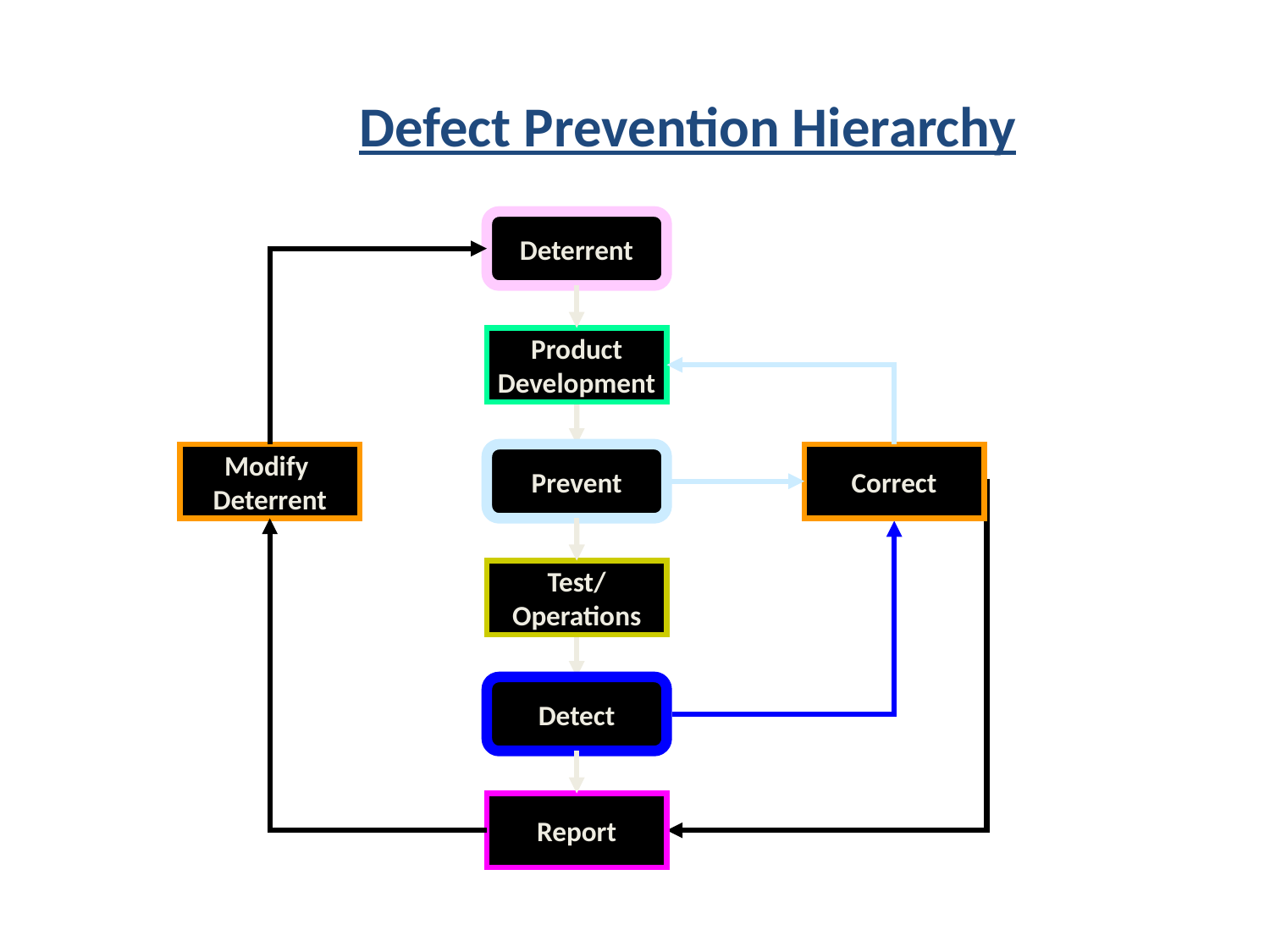

Defect Prevention Hierarchy
Deterrent
Product
Development

Modify
Deterrent
Prevent
Correct
Test/
Operations
Detect
Report